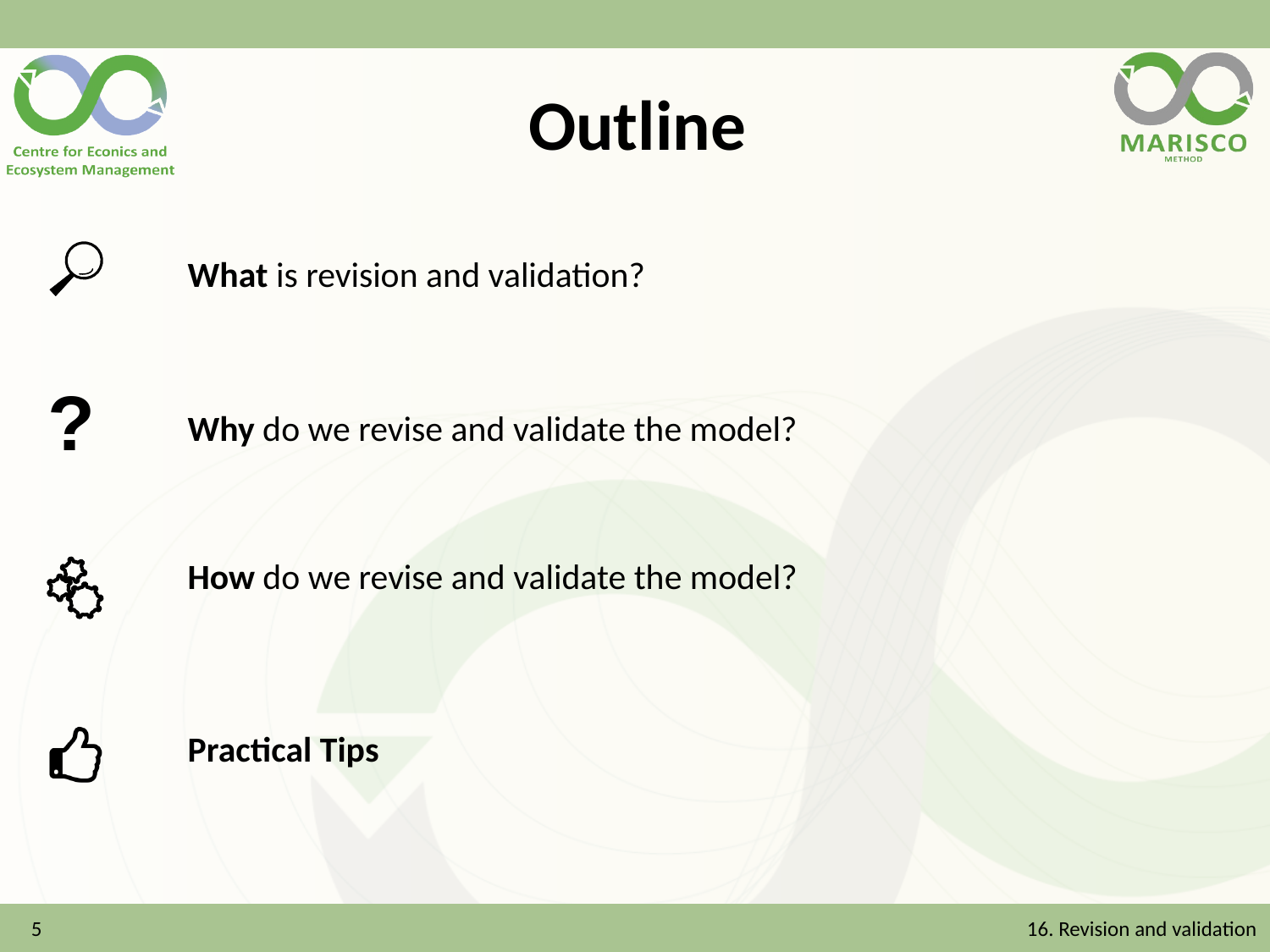

# Outline
What is revision and validation?

Why do we revise and validate the model?

How do we revise and validate the model?

Practical Tips
5
16. Revision and validation